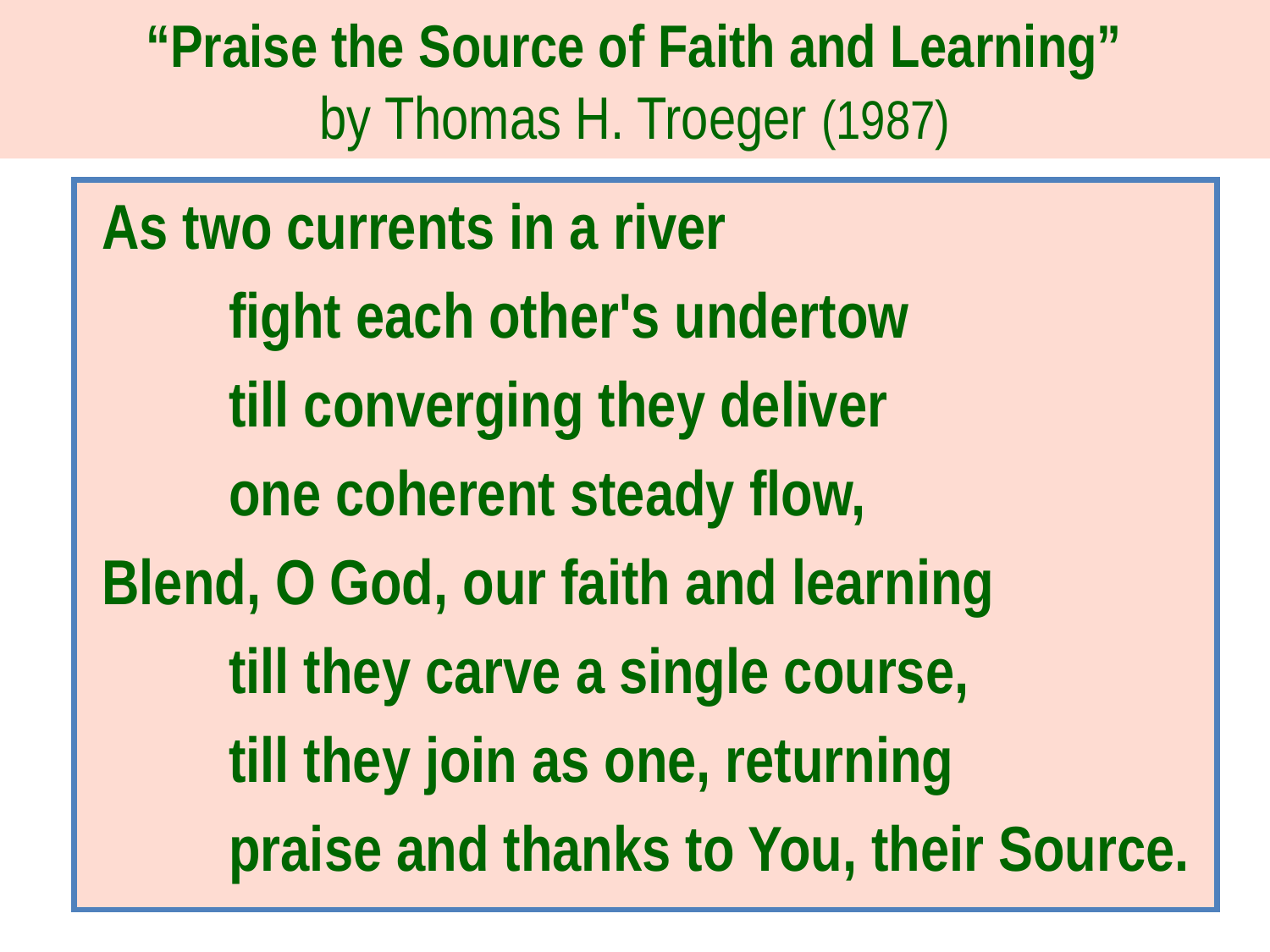

# “Praise the Source of Faith and Learning” by Thomas H. Troeger (1987)
As two currents in a river
	fight each other's undertow
	till converging they deliver
	one coherent steady flow,
Blend, O God, our faith and learning
	till they carve a single course,
	till they join as one, returning
	praise and thanks to You, their Source.